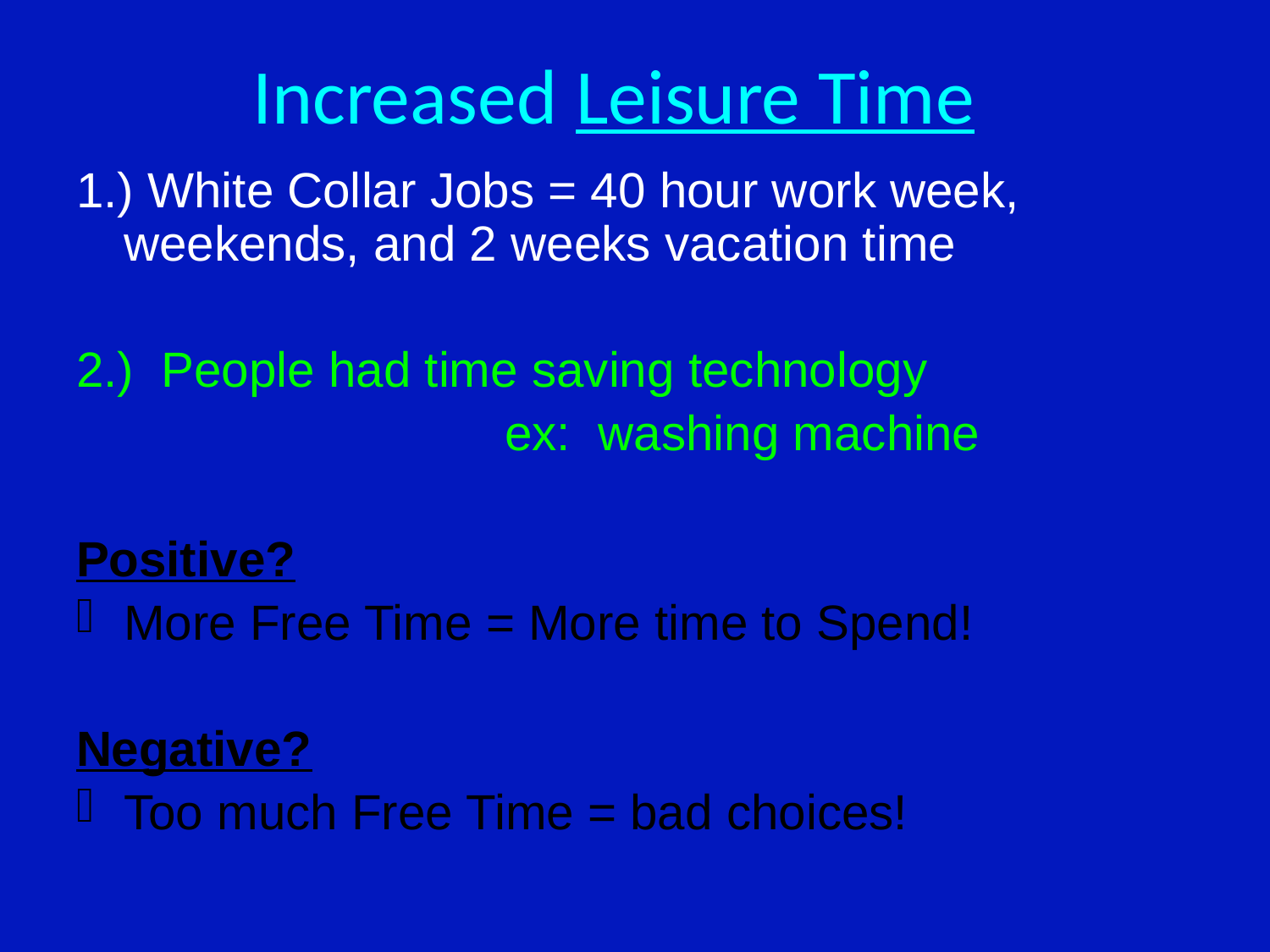

# Increased Leisure Time
1.) White Collar Jobs = 40 hour work week, weekends, and 2 weeks vacation time

2.)  People had time saving technology
				ex:  washing machine

Positive?
More Free Time = More time to Spend!

Negative?
Too much Free Time = bad choices!